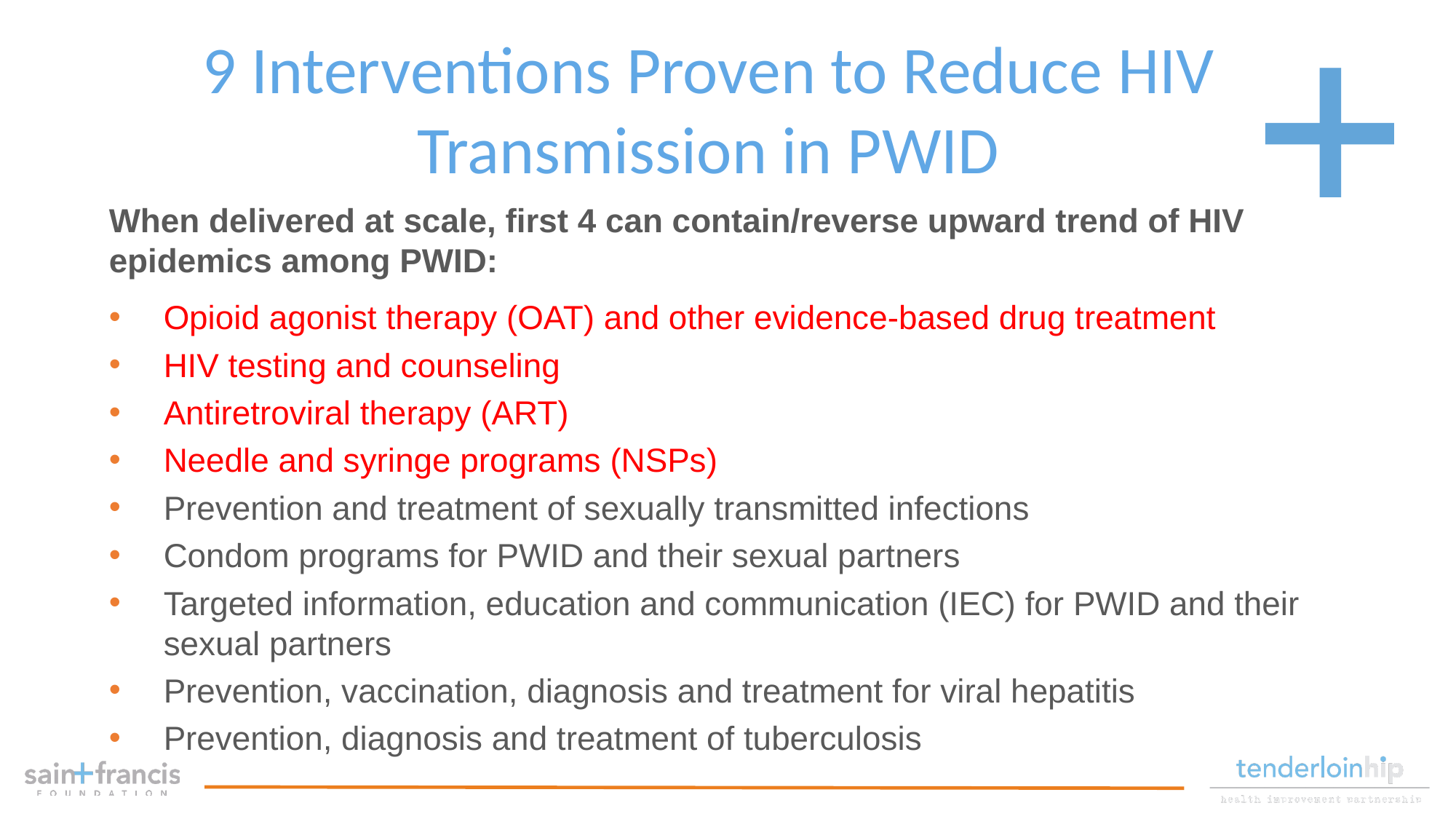

9 Interventions Proven to Reduce HIV Transmission in PWID
When delivered at scale, first 4 can contain/reverse upward trend of HIV epidemics among PWID:
Opioid agonist therapy (OAT) and other evidence-based drug treatment
HIV testing and counseling
Antiretroviral therapy (ART)
Needle and syringe programs (NSPs)
Prevention and treatment of sexually transmitted infections
Condom programs for PWID and their sexual partners
Targeted information, education and communication (IEC) for PWID and their sexual partners
Prevention, vaccination, diagnosis and treatment for viral hepatitis
Prevention, diagnosis and treatment of tuberculosis